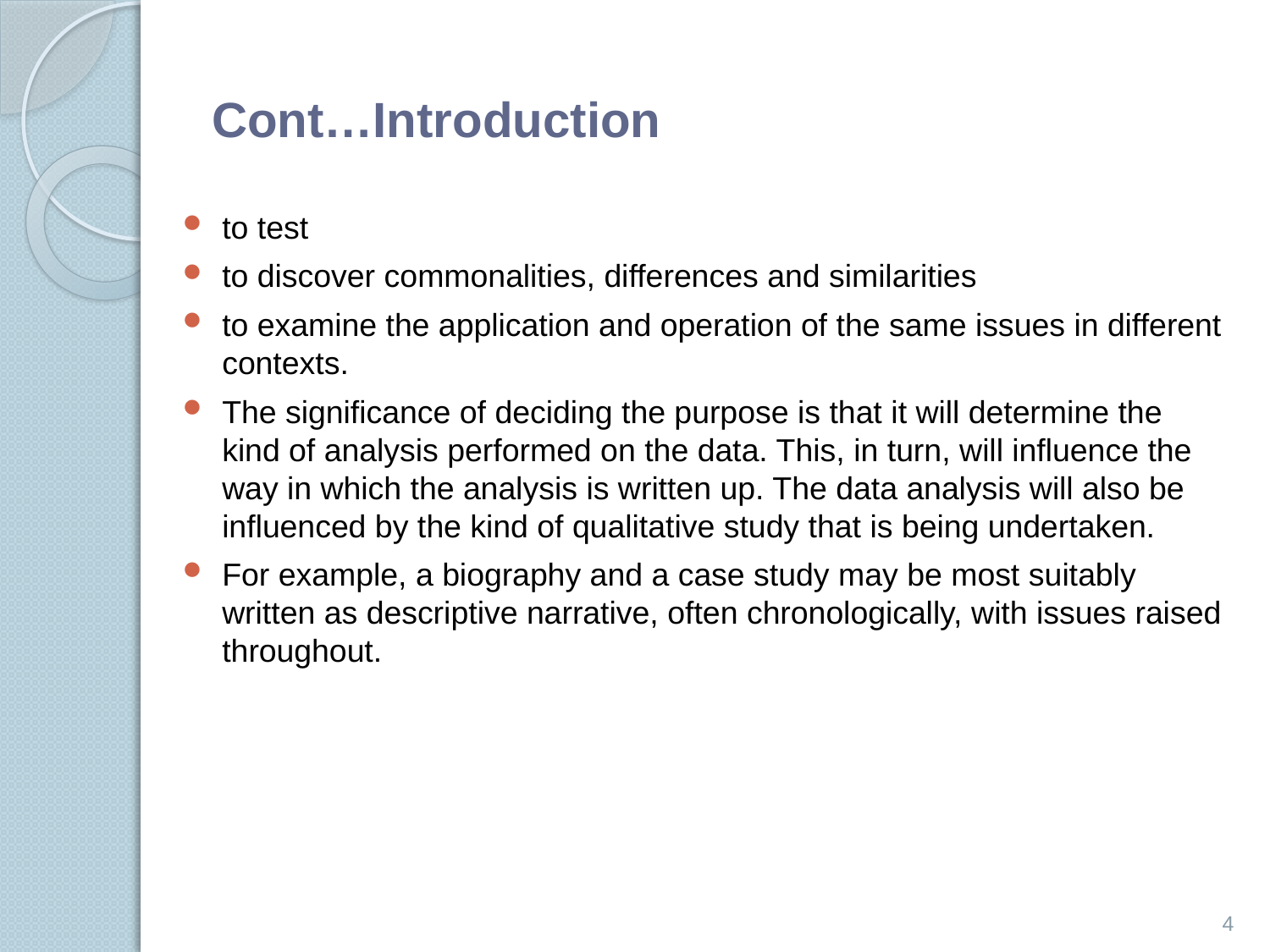

# Cont…Introduction
to test
to discover commonalities, differences and similarities
to examine the application and operation of the same issues in different contexts.
The signiﬁcance of deciding the purpose is that it will determine the kind of analysis performed on the data. This, in turn, will inﬂuence the way in which the analysis is written up. The data analysis will also be inﬂuenced by the kind of qualitative study that is being undertaken.
For example, a biography and a case study may be most suitably written as descriptive narrative, often chronologically, with issues raised throughout.

4